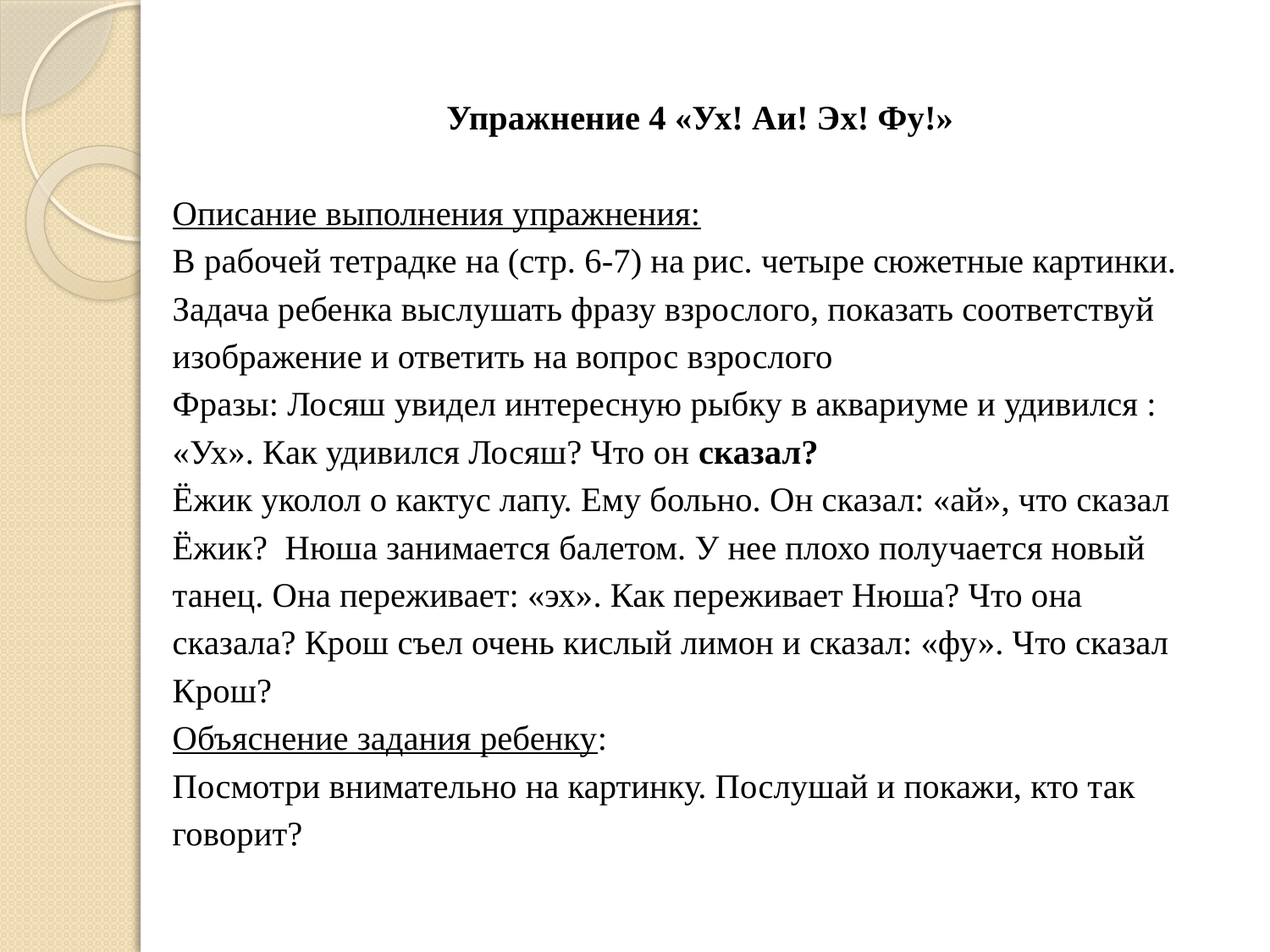

Упражнение 4 «Ух! Аи! Эх! Фу!»

Описание выполнения упражнения:
В рабочей тетрадке на (стр. 6-7) на рис. четыре сюжетные картинки.
Задача ребенка выслушать фразу взрослого, показать соответствуй
изображение и ответить на вопрос взрослого
Фразы: Лосяш увидел интересную рыбку в аквариуме и удивился :
«Ух». Как удивился Лосяш? Что он сказал?
Ёжик уколол о кактус лапу. Ему больно. Он сказал: «ай», что сказал
Ёжик?  Нюша занимается балетом. У нее плохо получается новый
танец. Она переживает: «эх». Как переживает Нюша? Что она
сказала? Крош съел очень кислый лимон и сказал: «фу». Что сказал
Крош?
Объяснение задания ребенку:
Посмотри внимательно на картинку. Послушай и покажи, кто так
говорит?